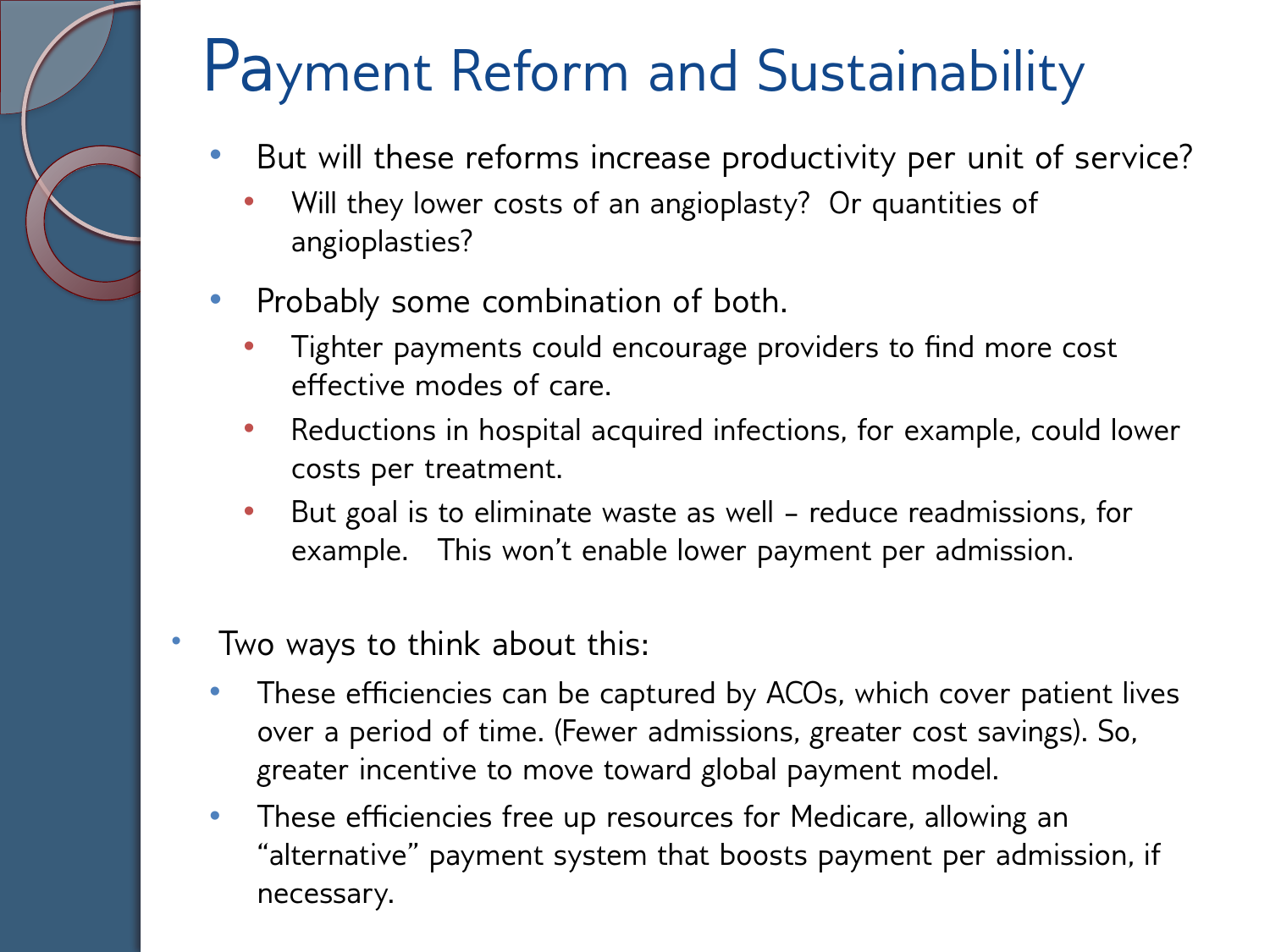

# Payment Reform and Sustainability
But will these reforms increase productivity per unit of service?
Will they lower costs of an angioplasty?  Or quantities of angioplasties?

Probably some combination of both.
Tighter payments could encourage providers to find more cost effective modes of care.
Reductions in hospital acquired infections, for example, could lower costs per treatment.
But goal is to eliminate waste as well – reduce readmissions, for example.   This won’t enable lower payment per admission.

Two ways to think about this:
These efficiencies can be captured by ACOs, which cover patient lives over a period of time. (Fewer admissions, greater cost savings). So, greater incentive to move toward global payment model.
These efficiencies free up resources for Medicare, allowing an “alternative” payment system that boosts payment per admission, if necessary.